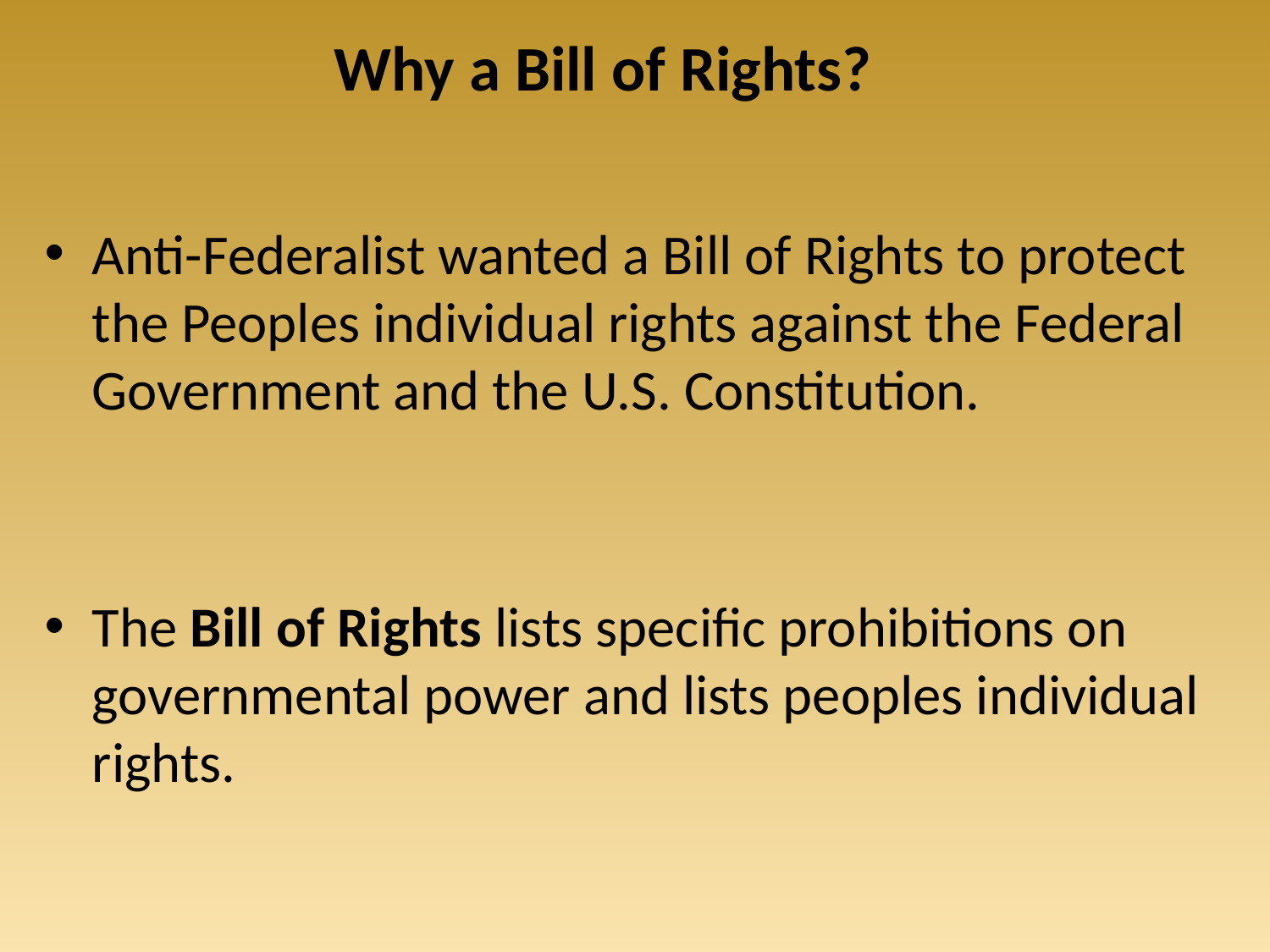

Why a Bill of Rights?
Anti-Federalist wanted a Bill of Rights to protect the Peoples individual rights against the Federal Government and the U.S. Constitution.

The Bill of Rights lists specific prohibitions on governmental power and lists peoples individual rights.